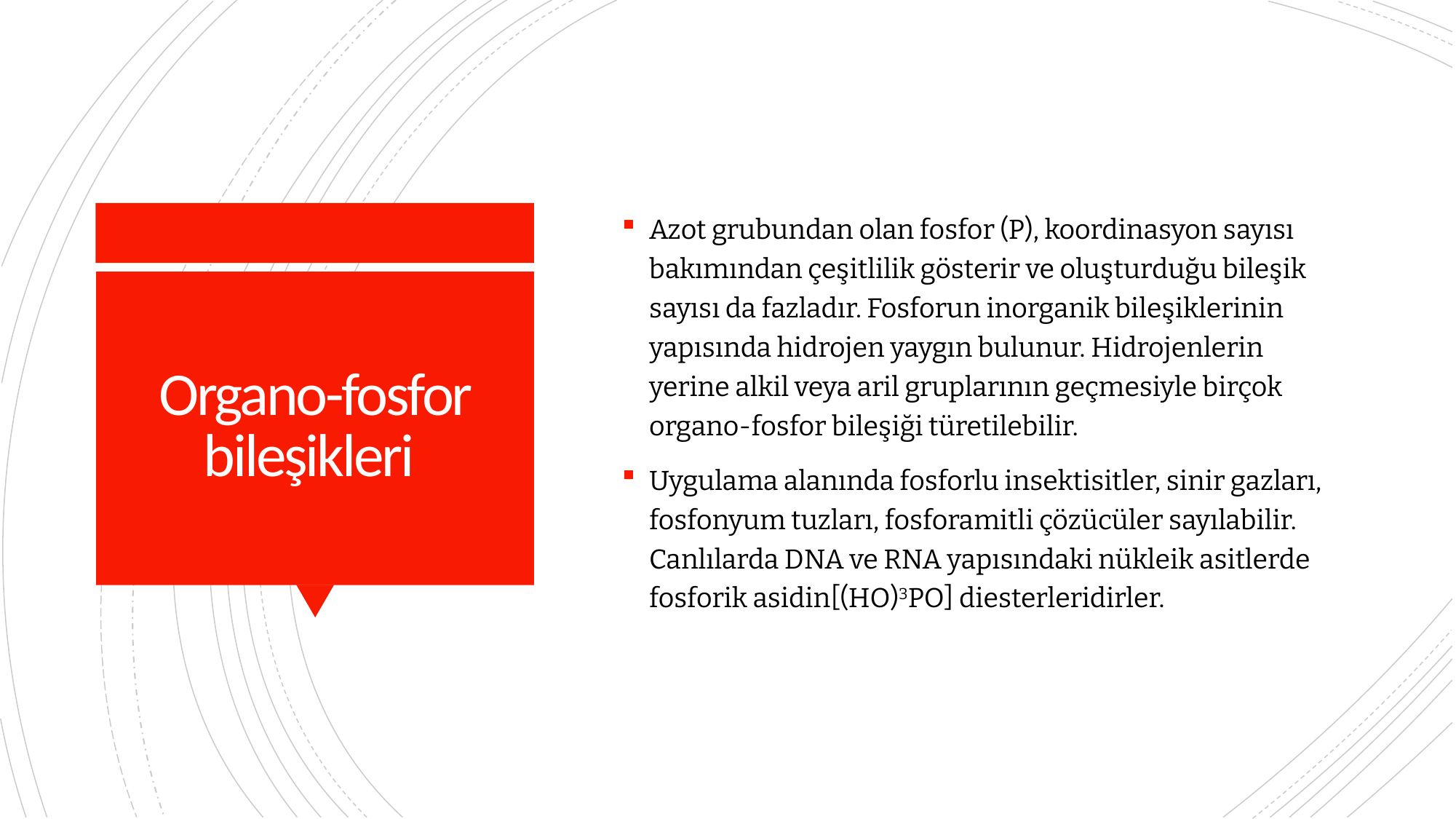

Azot grubundan olan fosfor (P), koordinasyon sayısı bakımından çeşitlilik gösterir ve oluşturduğu bileşik sayısı da fazladır. Fosforun inorganik bileşiklerinin yapısında hidrojen yaygın bulunur. Hidrojenlerin yerine alkil veya aril gruplarının geçmesiyle birçok organo-fosfor bileşiği türetilebilir.
Uygulama alanında fosforlu insektisitler, sinir gazları, fosfonyum tuzları, fosforamitli çözücüler sayılabilir. Canlılarda DNA ve RNA yapısındaki nükleik asitlerde fosforik asidin[(HO)3PO] diesterleridirler.
# Organo-fosfor bileşikleri